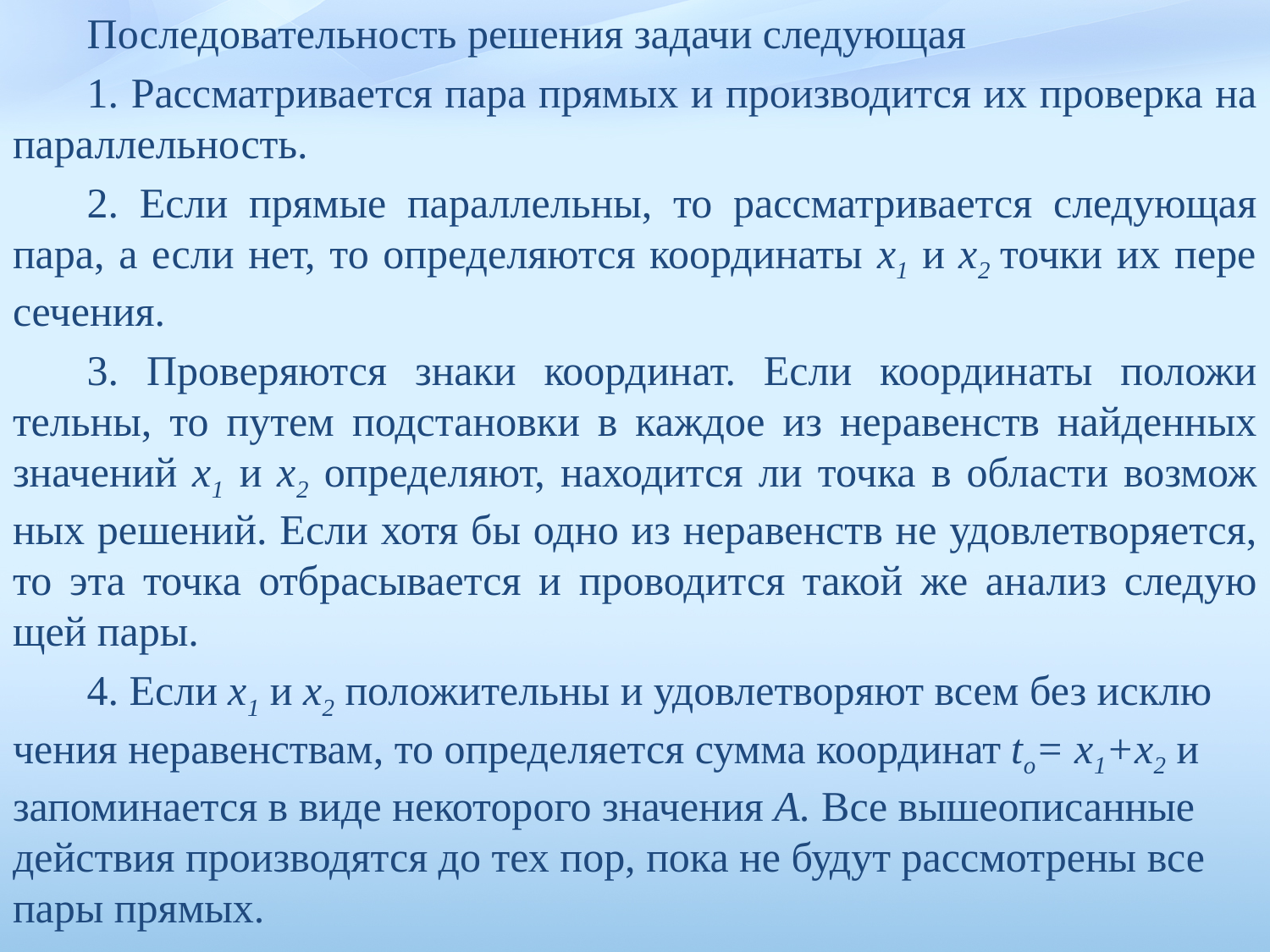

Последовательность решения задачи следующая
1. Рассматривается пара прямых и производится их проверка на параллельность.
2. Если прямые параллельны, то рассматривается следующая пара, а если нет, то определяются координаты x1 и х2 точки их пере­сечения.
3. Проверяются знаки координат. Если координаты положи­тельны, то путем подстановки в каждое из неравенств найденных значений x1 и х2 определяют, находится ли точка в области возмож­ных решений. Если хотя бы одно из неравенств не удовлетворяется, то эта точка отбрасывается и проводится такой же анализ следую­щей пары.
4. Если x1 и х2 положительны и удовлетворяют всем без исклю­чения неравенствам, то определяется сумма координат tо= x1+х2 и запоминается в виде некоторого значения А. Все вышеописанные действия производятся до тех пор, пока не будут рассмотрены все пары прямых.